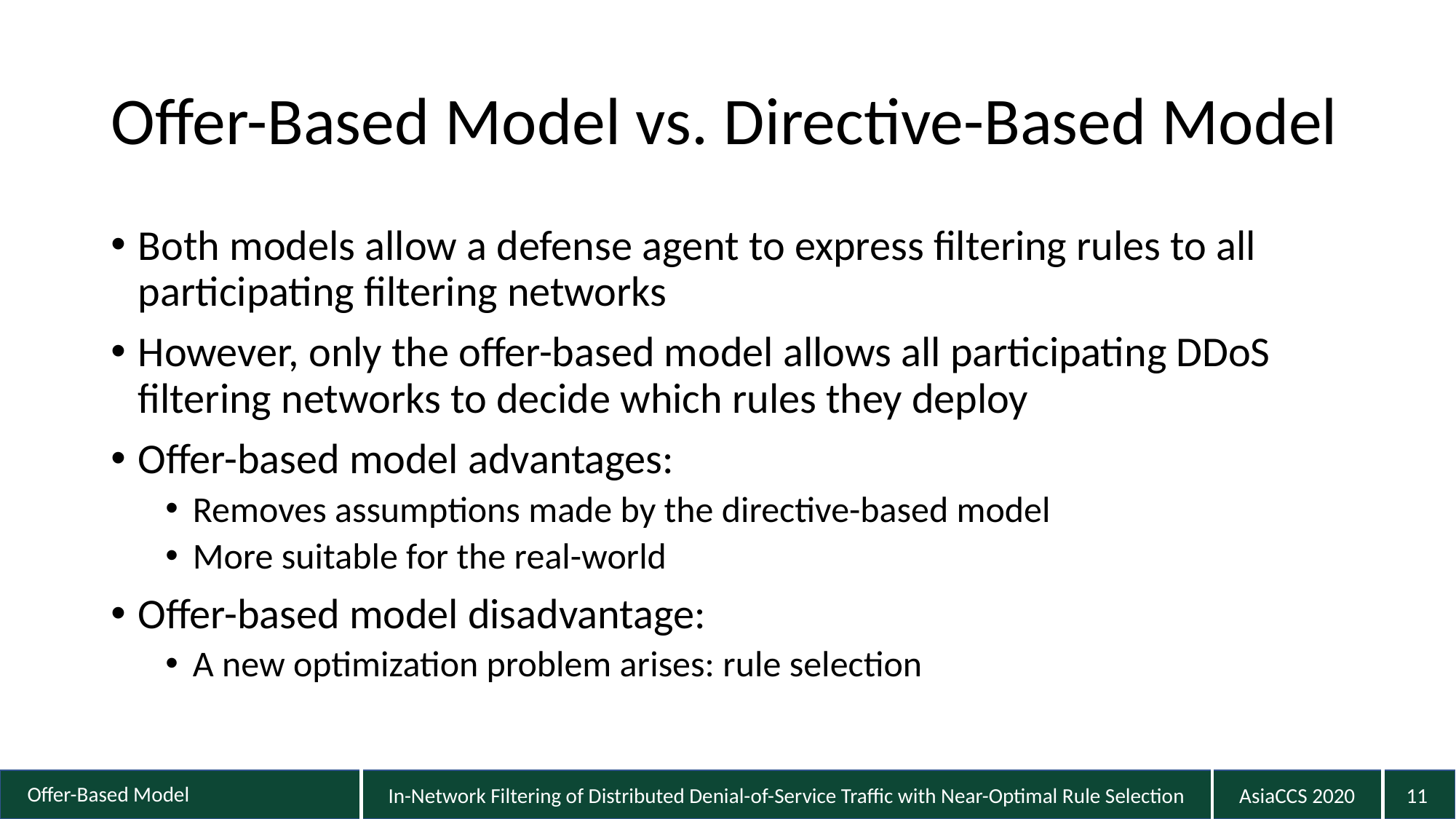

# Offer-Based Model vs. Directive-Based Model
Both models allow a defense agent to express filtering rules to all participating filtering networks
However, only the offer-based model allows all participating DDoS filtering networks to decide which rules they deploy
Offer-based model advantages:
Removes assumptions made by the directive-based model
More suitable for the real-world
Offer-based model disadvantage:
A new optimization problem arises: rule selection

11
Offer-Based Model
In-Network Filtering of Distributed Denial-of-Service Traffic with Near-Optimal Rule Selection
AsiaCCS 2020